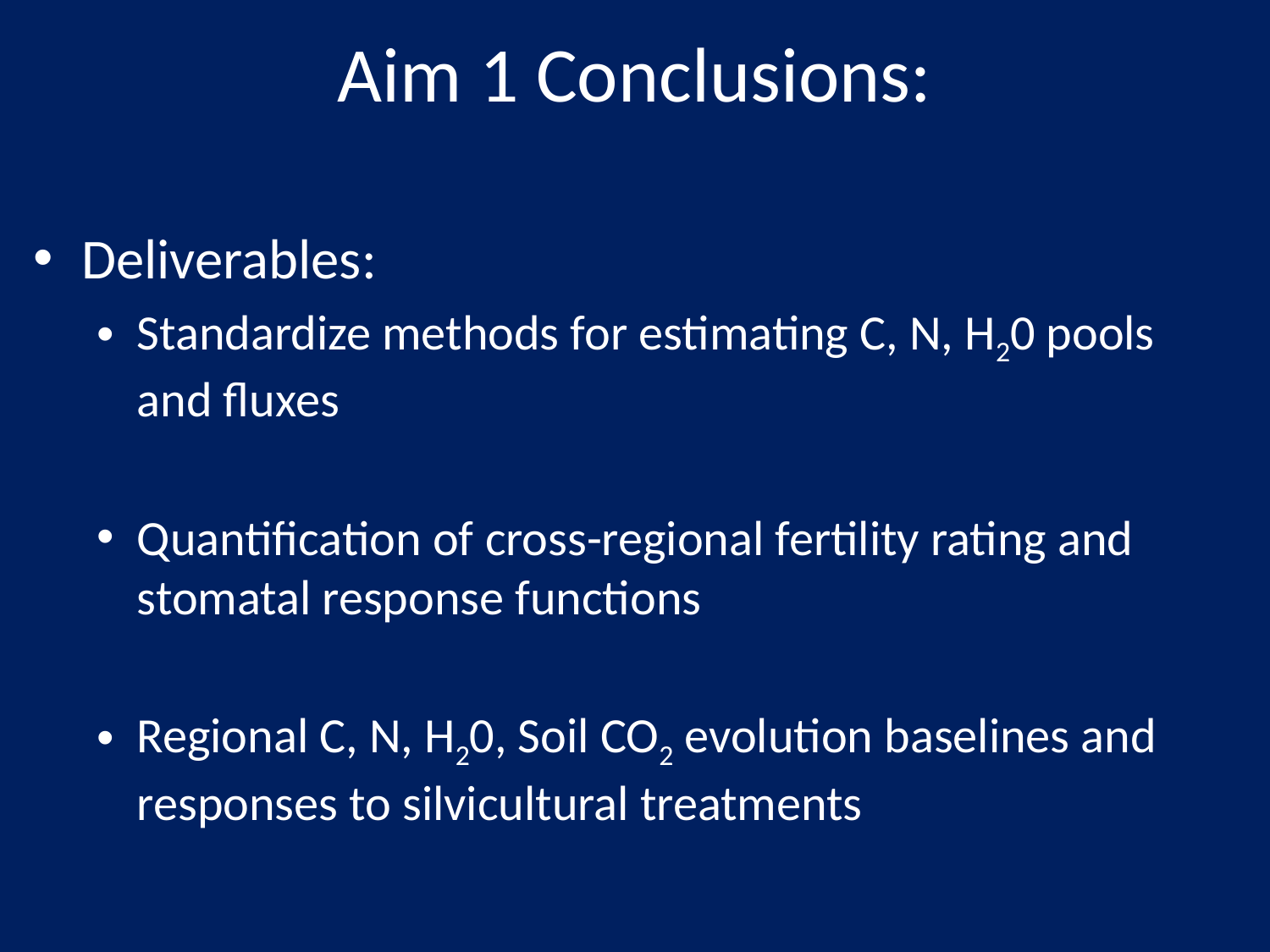

# Aim 1 Conclusions:

Deliverables:
Standardize methods for estimating C, N, H20 pools and fluxes

Quantification of cross-regional fertility rating and stomatal response functions

Regional C, N, H20, Soil CO2 evolution baselines and responses to silvicultural treatments